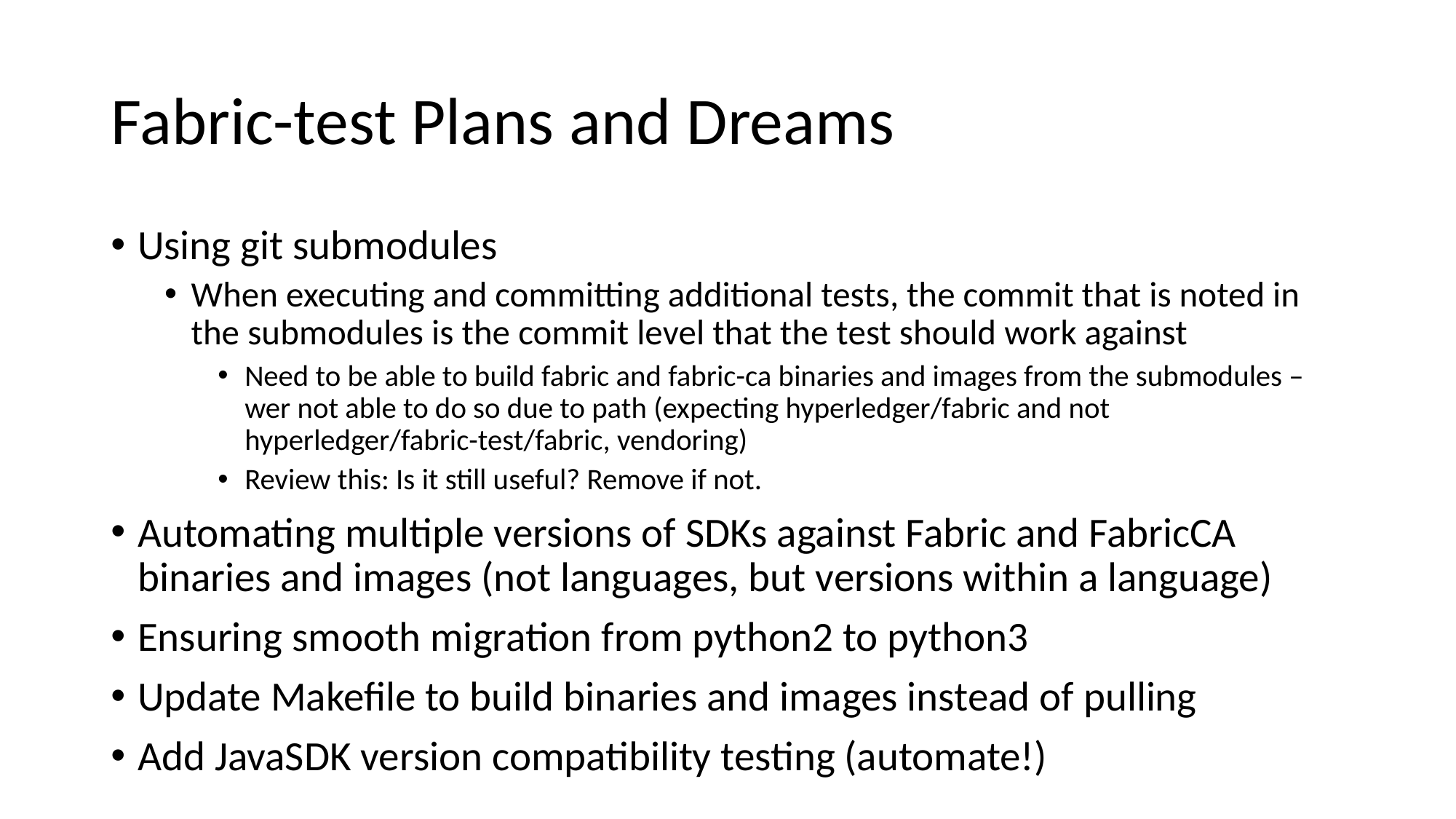

# Fabric-test Plans and Dreams
Using git submodules
When executing and committing additional tests, the commit that is noted in the submodules is the commit level that the test should work against
Need to be able to build fabric and fabric-ca binaries and images from the submodules – wer not able to do so due to path (expecting hyperledger/fabric and not hyperledger/fabric-test/fabric, vendoring)
Review this: Is it still useful? Remove if not.
Automating multiple versions of SDKs against Fabric and FabricCA binaries and images (not languages, but versions within a language)
Ensuring smooth migration from python2 to python3
Update Makefile to build binaries and images instead of pulling
Add JavaSDK version compatibility testing (automate!)